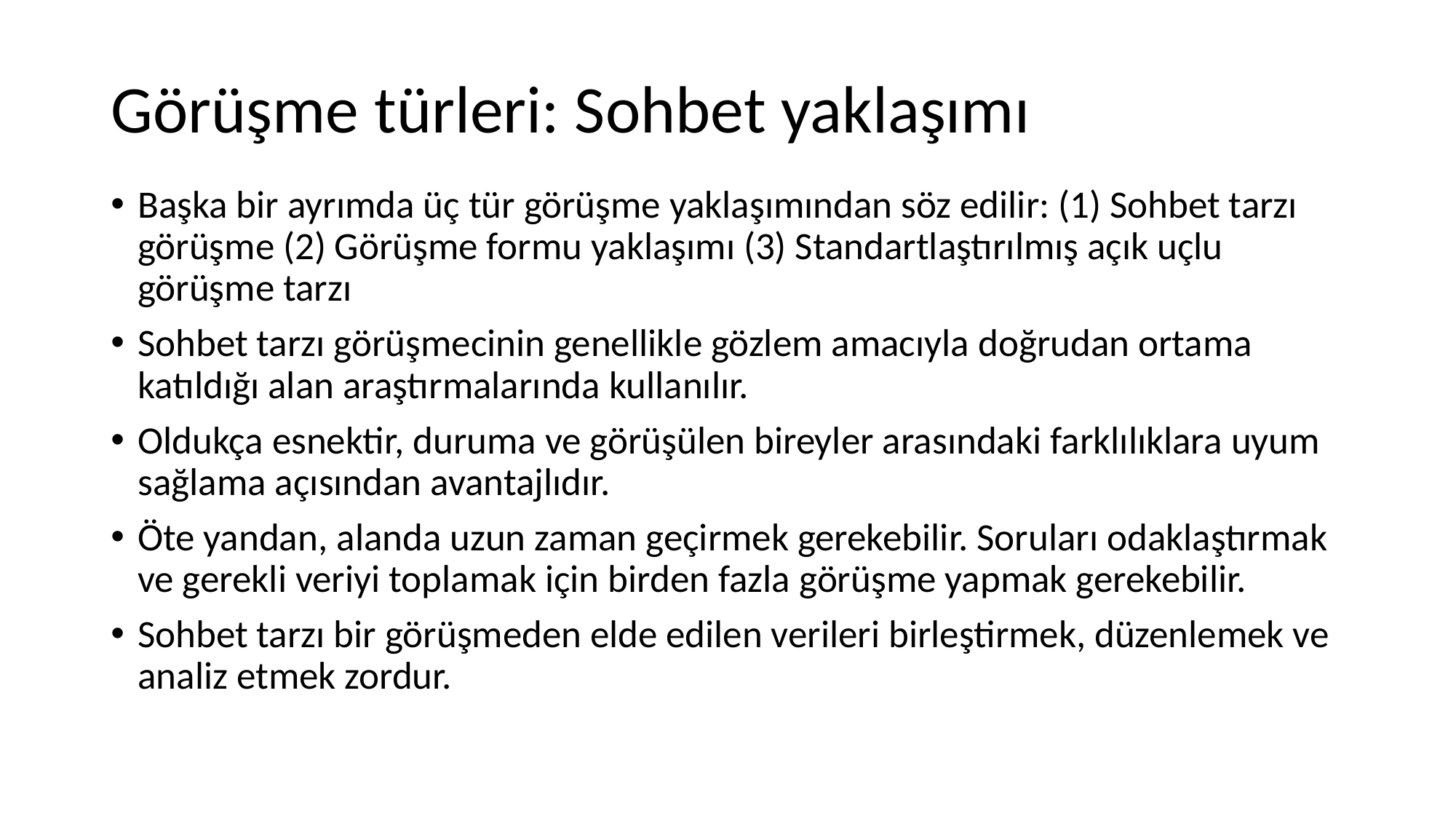

# Görüşme türleri: Sohbet yaklaşımı
Başka bir ayrımda üç tür görüşme yaklaşımından söz edilir: (1) Sohbet tarzı görüşme (2) Görüşme formu yaklaşımı (3) Standartlaştırılmış açık uçlu görüşme tarzı
Sohbet tarzı görüşmecinin genellikle gözlem amacıyla doğrudan ortama katıldığı alan araştırmalarında kullanılır.
Oldukça esnektir, duruma ve görüşülen bireyler arasındaki farklılıklara uyum sağlama açısından avantajlıdır.
Öte yandan, alanda uzun zaman geçirmek gerekebilir. Soruları odaklaştırmak ve gerekli veriyi toplamak için birden fazla görüşme yapmak gerekebilir.
Sohbet tarzı bir görüşmeden elde edilen verileri birleştirmek, düzenlemek ve analiz etmek zordur.